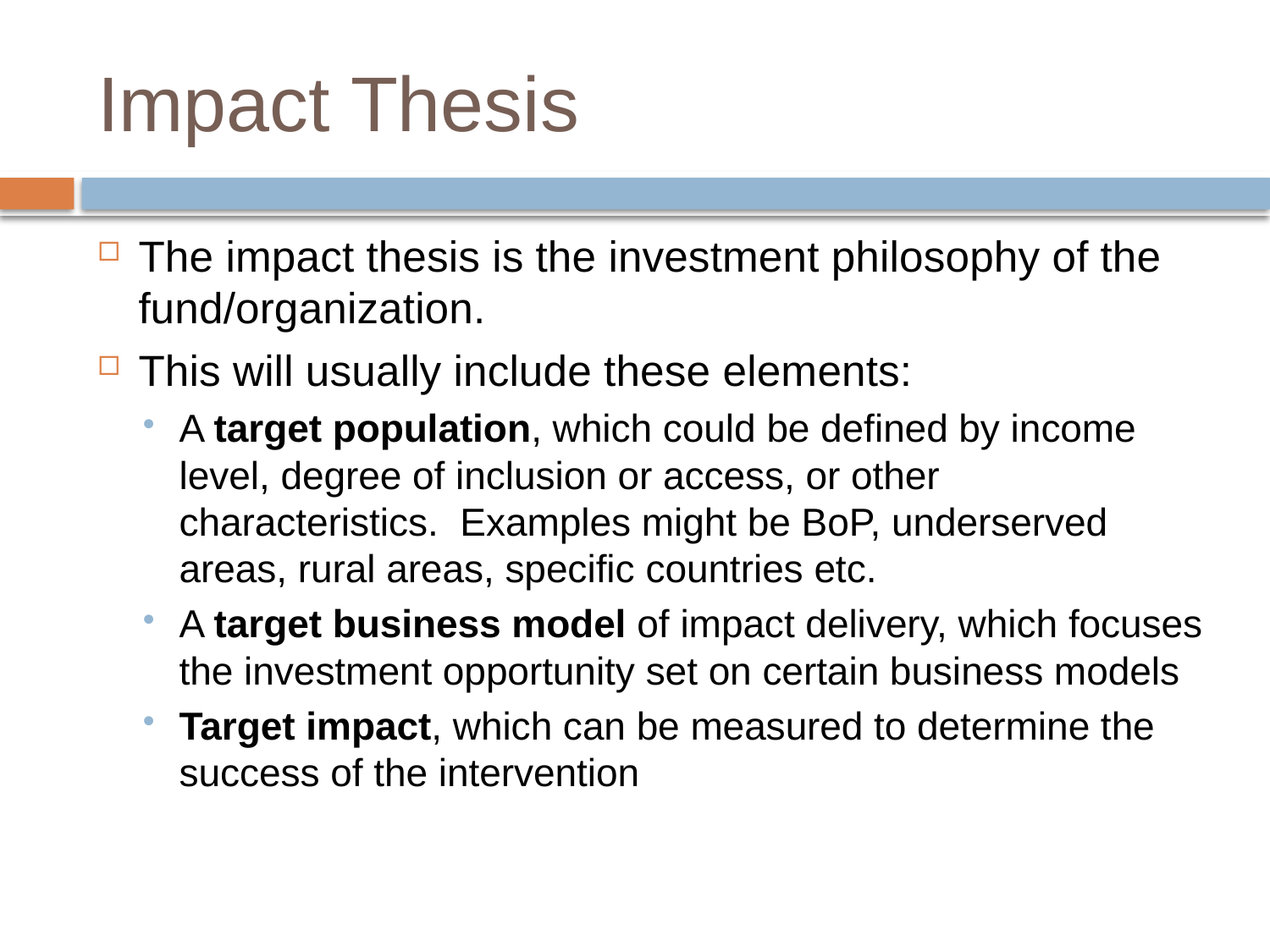

# Impact Thesis
The impact thesis is the investment philosophy of the fund/organization.
This will usually include these elements:
A target population, which could be defined by income level, degree of inclusion or access, or other characteristics.  Examples might be BoP, underserved areas, rural areas, specific countries etc.
A target business model of impact delivery, which focuses the investment opportunity set on certain business models
Target impact, which can be measured to determine the success of the intervention